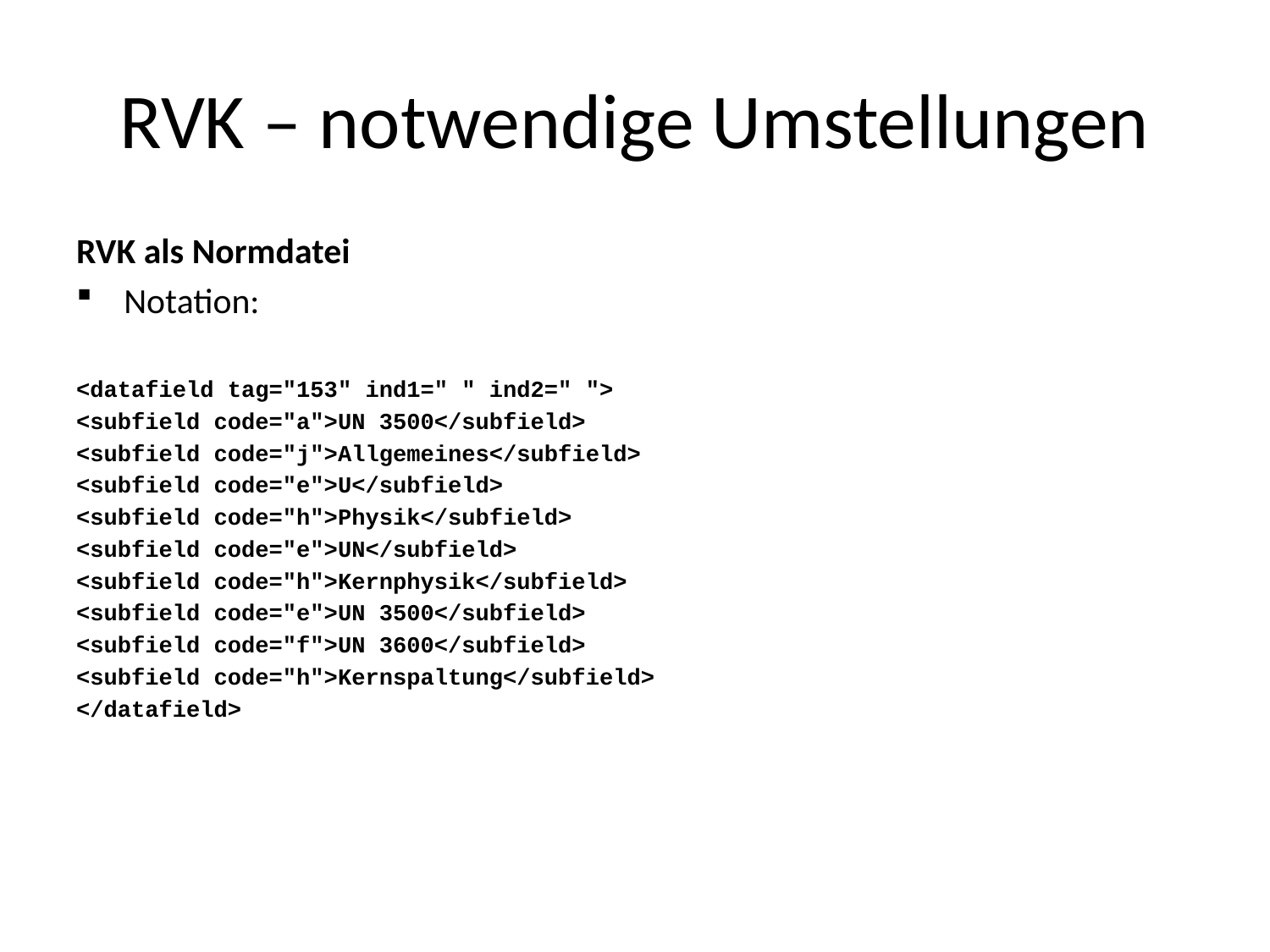

# RVK – notwendige Umstellungen
RVK als Normdatei
Notation:

<datafield tag="153" ind1=" " ind2=" ">
<subfield code="a">UN 3500</subfield>
<subfield code="j">Allgemeines</subfield>
<subfield code="e">U</subfield>
<subfield code="h">Physik</subfield>
<subfield code="e">UN</subfield>
<subfield code="h">Kernphysik</subfield>
<subfield code="e">UN 3500</subfield>
<subfield code="f">UN 3600</subfield>
<subfield code="h">Kernspaltung</subfield>
</datafield>